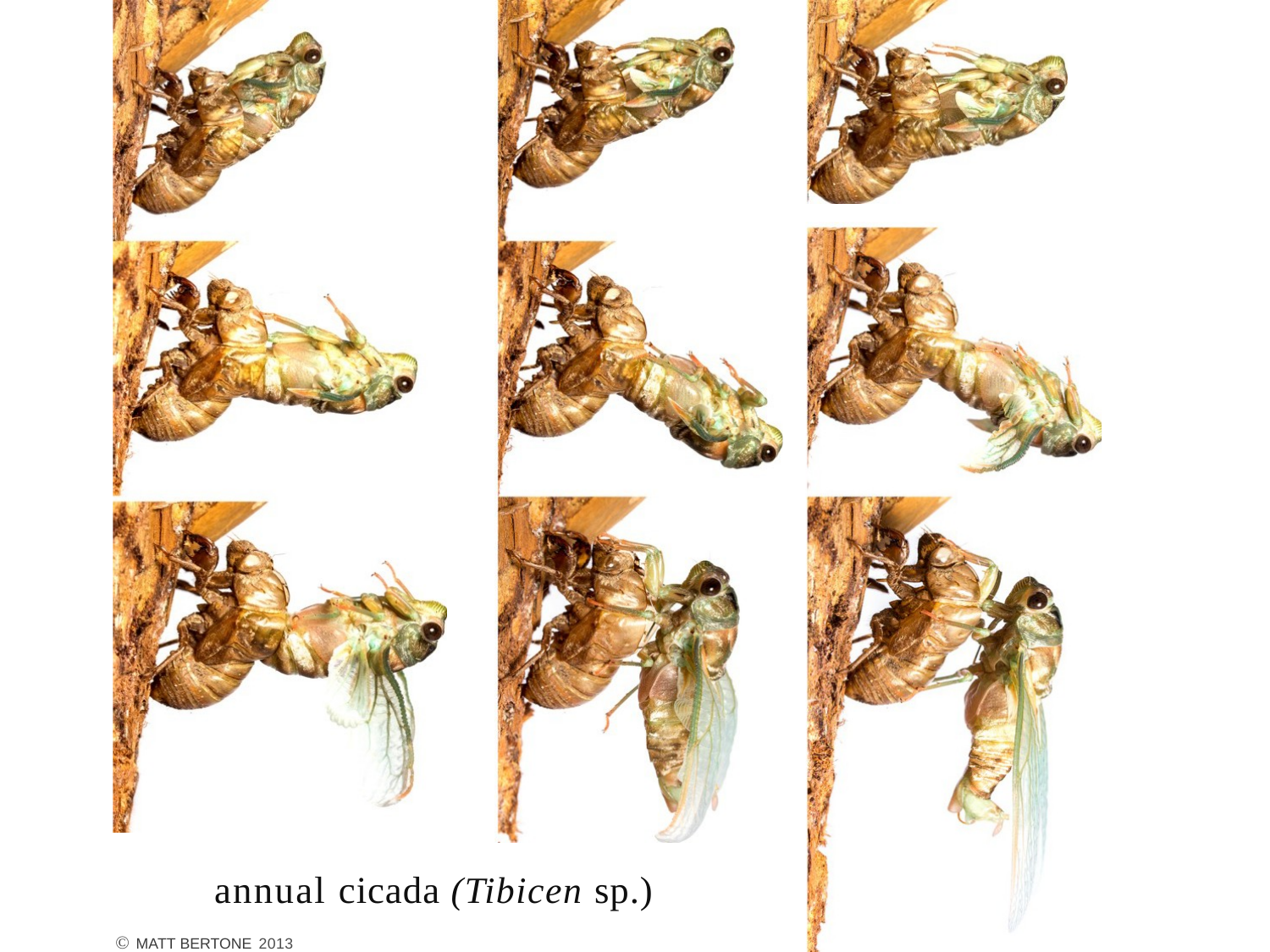

annual cicada (Tibicen sp.)
© MATT BERTONE 2013